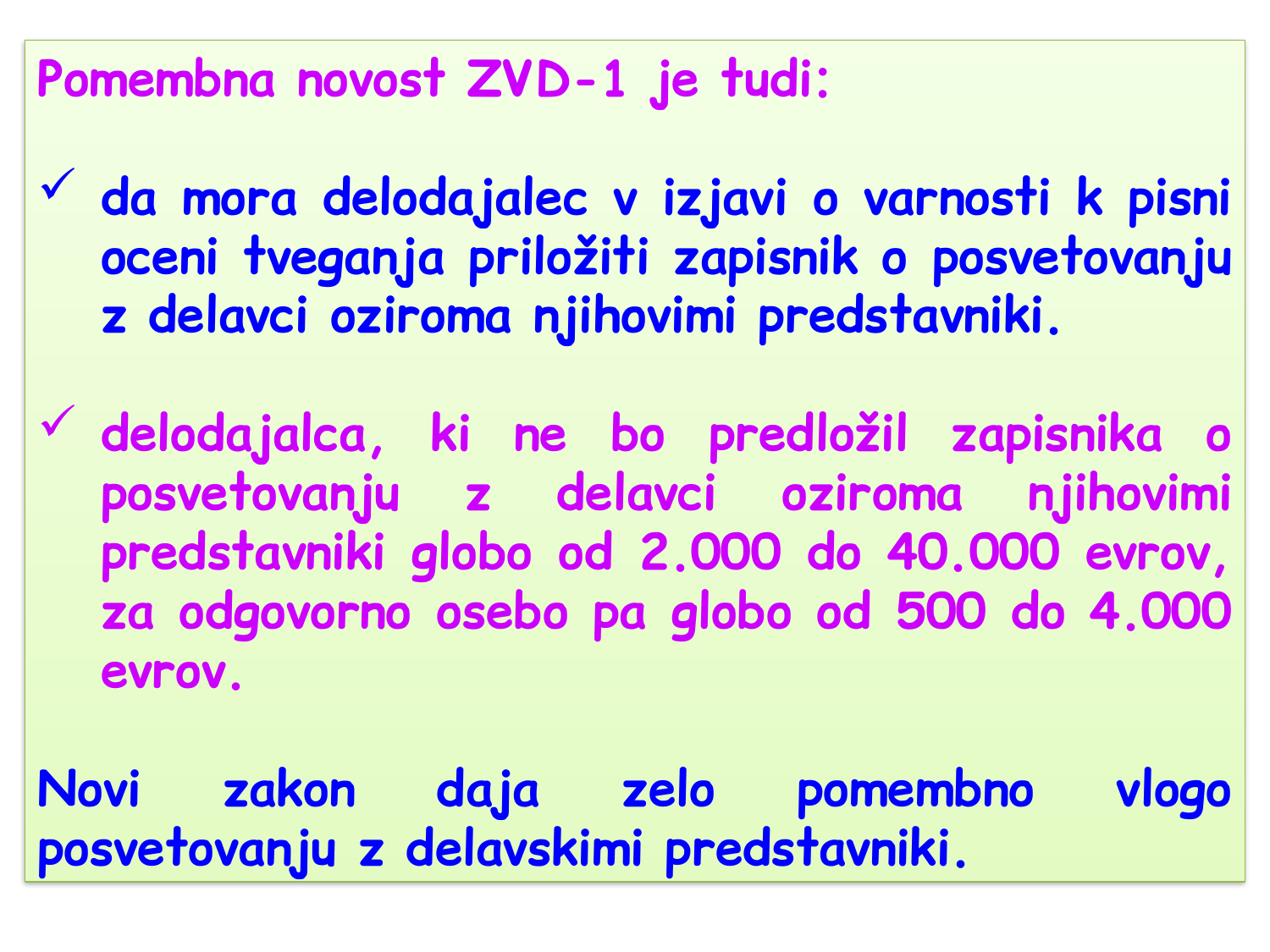

Pomembna novost ZVD-1 je tudi:

da mora delodajalec v izjavi o varnosti k pisni oceni tveganja priložiti zapisnik o posvetovanju z delavci oziroma njihovimi predstavniki.

delodajalca, ki ne bo predložil zapisnika o posvetovanju z delavci oziroma njihovimi predstavniki globo od 2.000 do 40.000 evrov, za odgovorno osebo pa globo od 500 do 4.000 evrov.

Novi zakon daja zelo pomembno vlogo posvetovanju z delavskimi predstavniki.